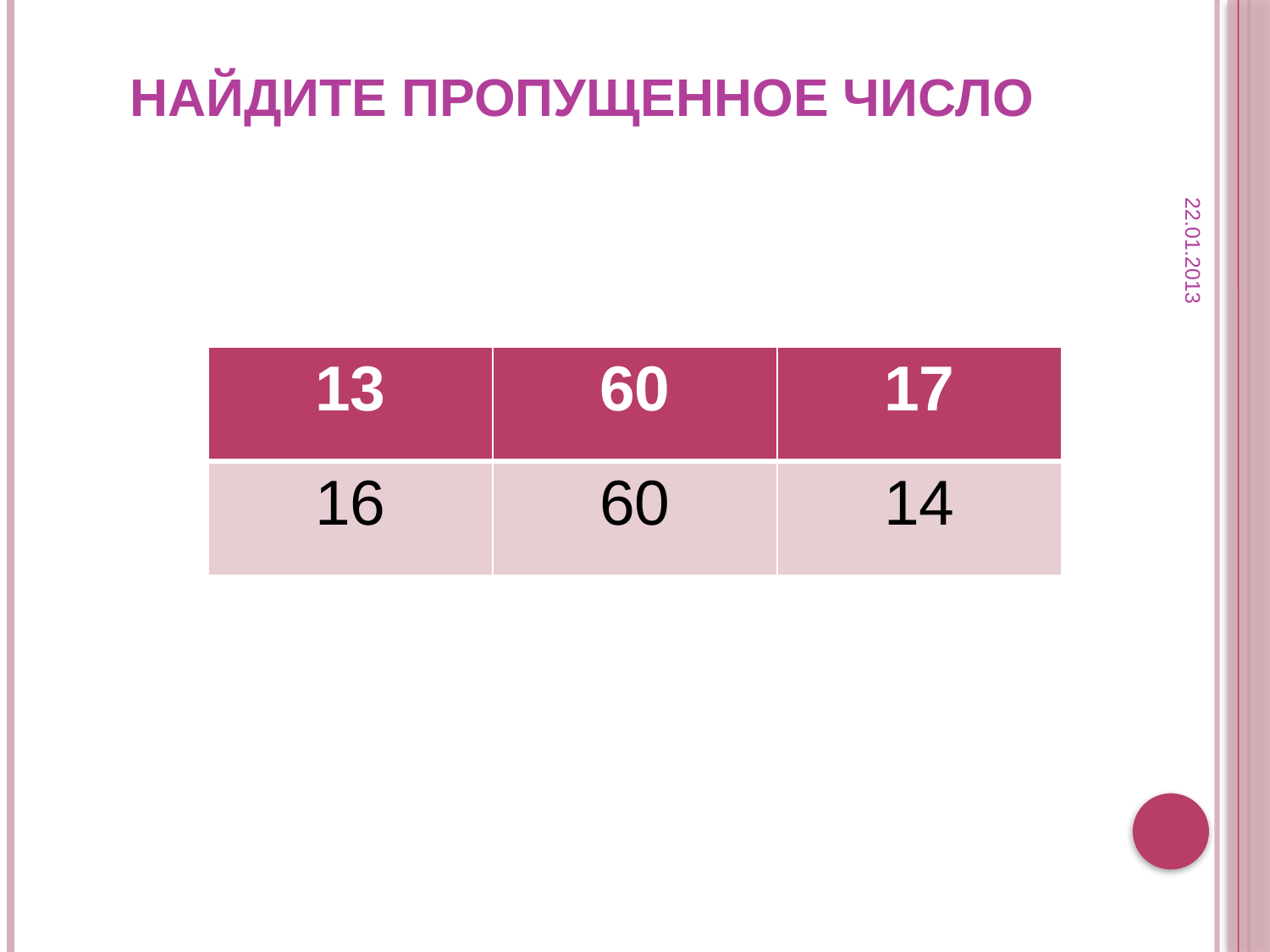

#
Найдите пропущенное число

22.01.2013

| 13 | 60 | 17 |
| --- | --- | --- |
| 16 | 60 | 14 |